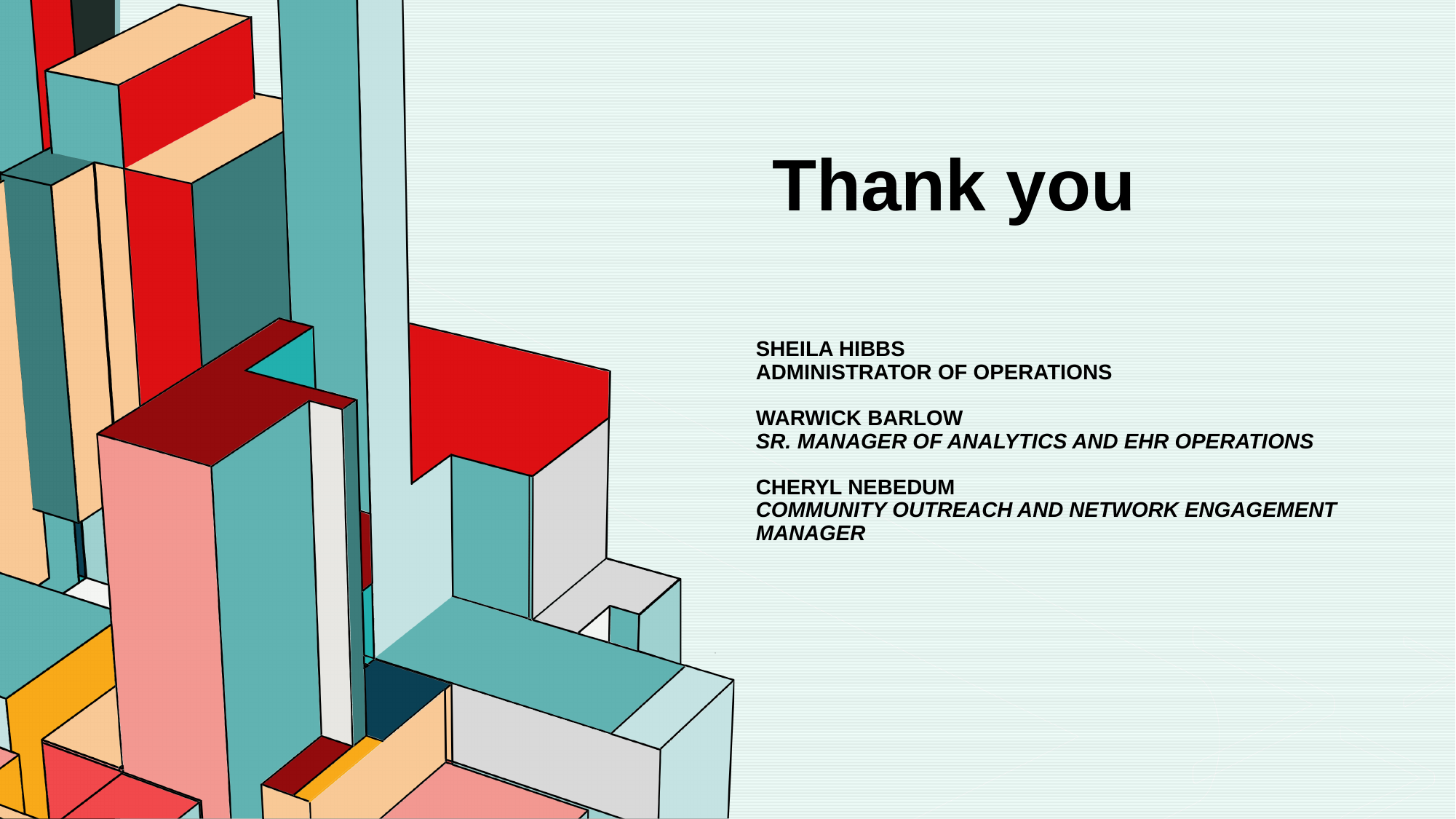

# Thank you
Sheila Hibbs
Administrator of Operations

Warwick Barlow
Sr. Manager of Analytics and ehr operations

Cheryl Nebedum
Community outreach and network engagement manager